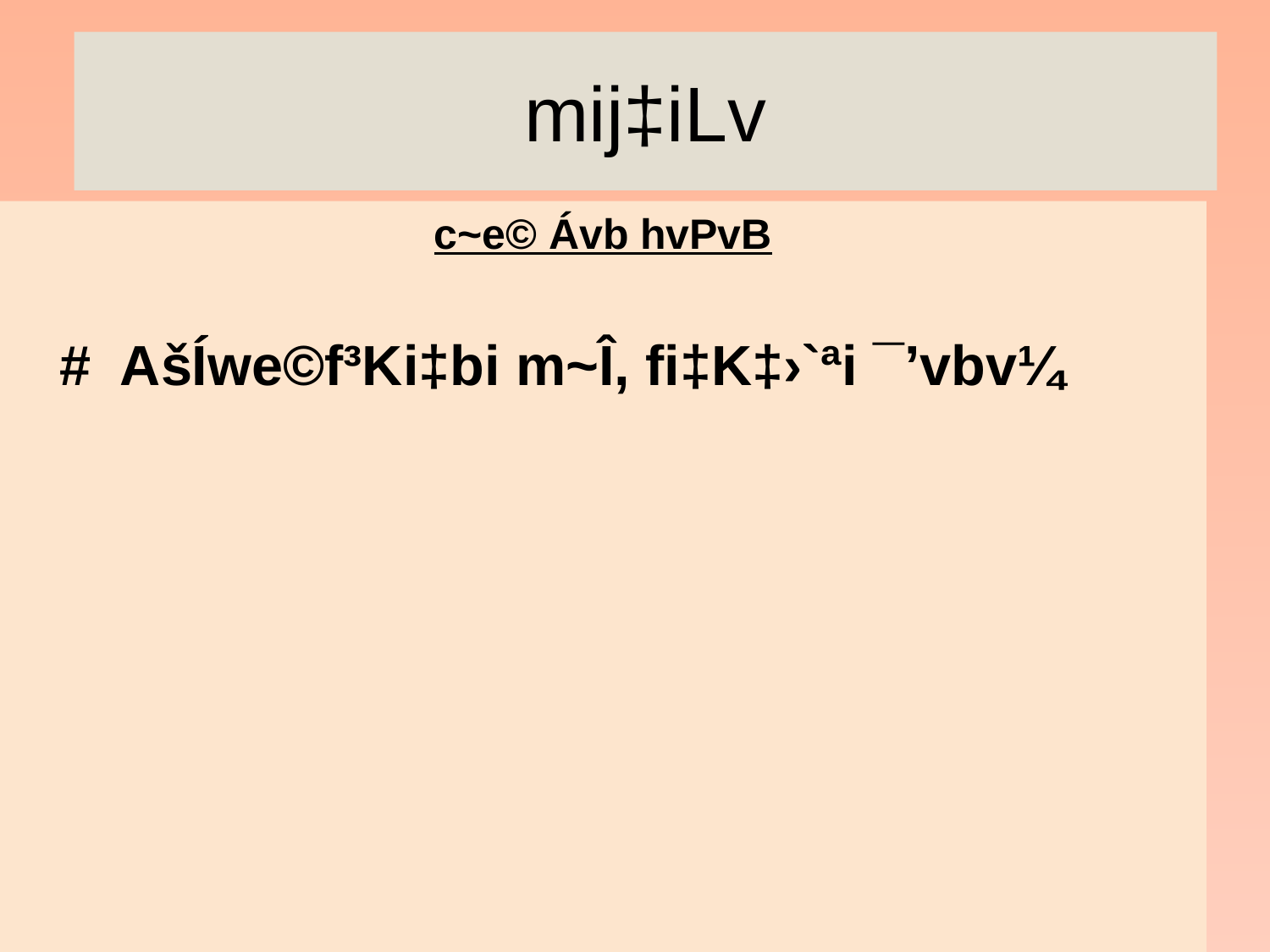

# mij‡iLv
c~e© Ávb hvPvB

   #  AšÍwe©f³Ki‡bi m~Î, fi‡K‡›`ªi ¯’vbv¼